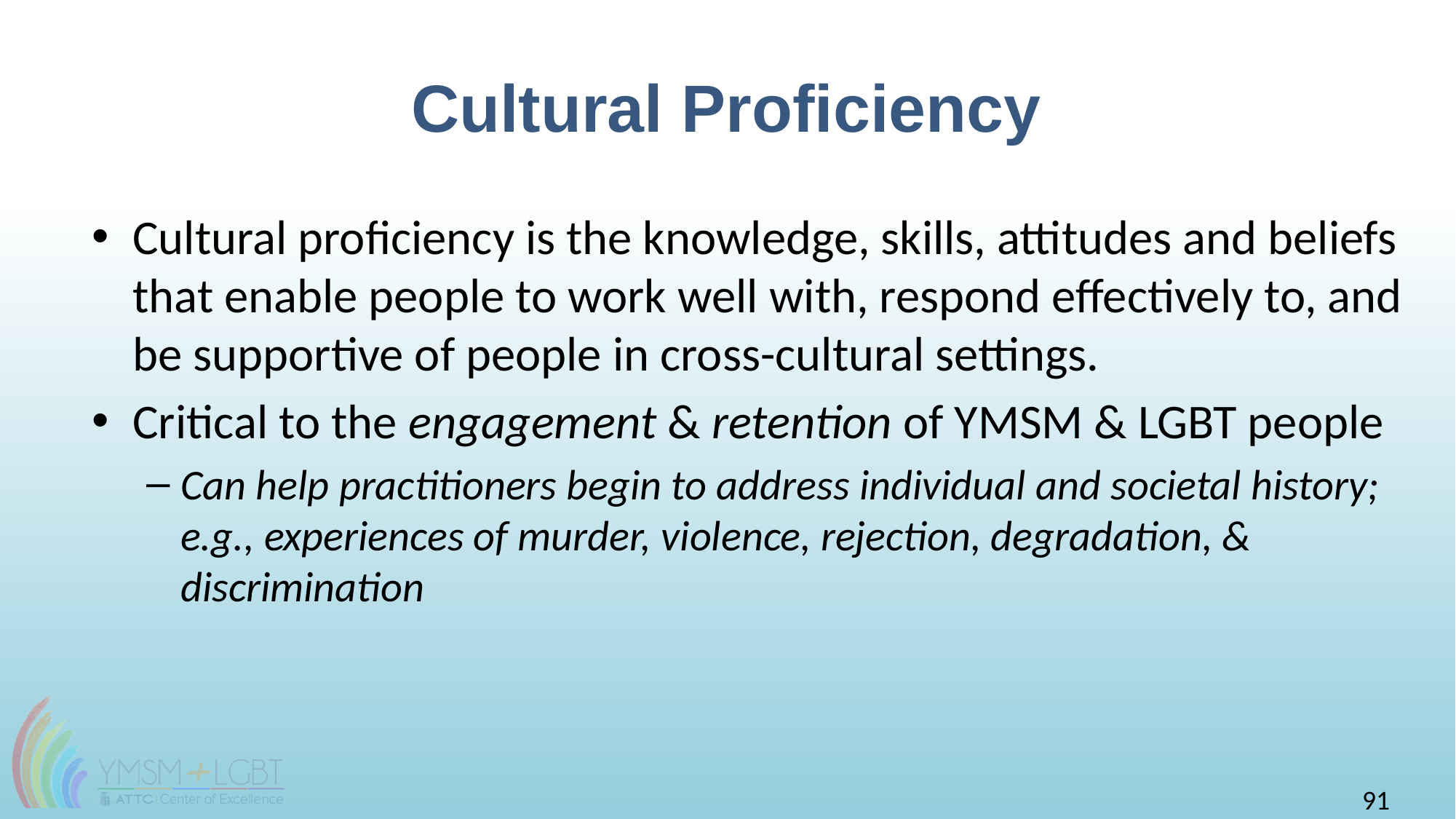

# Cultural Proficiency
Cultural proficiency is the knowledge, skills, attitudes and beliefs that enable people to work well with, respond effectively to, and be supportive of people in cross-cultural settings.
Critical to the engagement & retention of YMSM & LGBT people
Can help practitioners begin to address individual and societal history; e.g., experiences of murder, violence, rejection, degradation, & discrimination